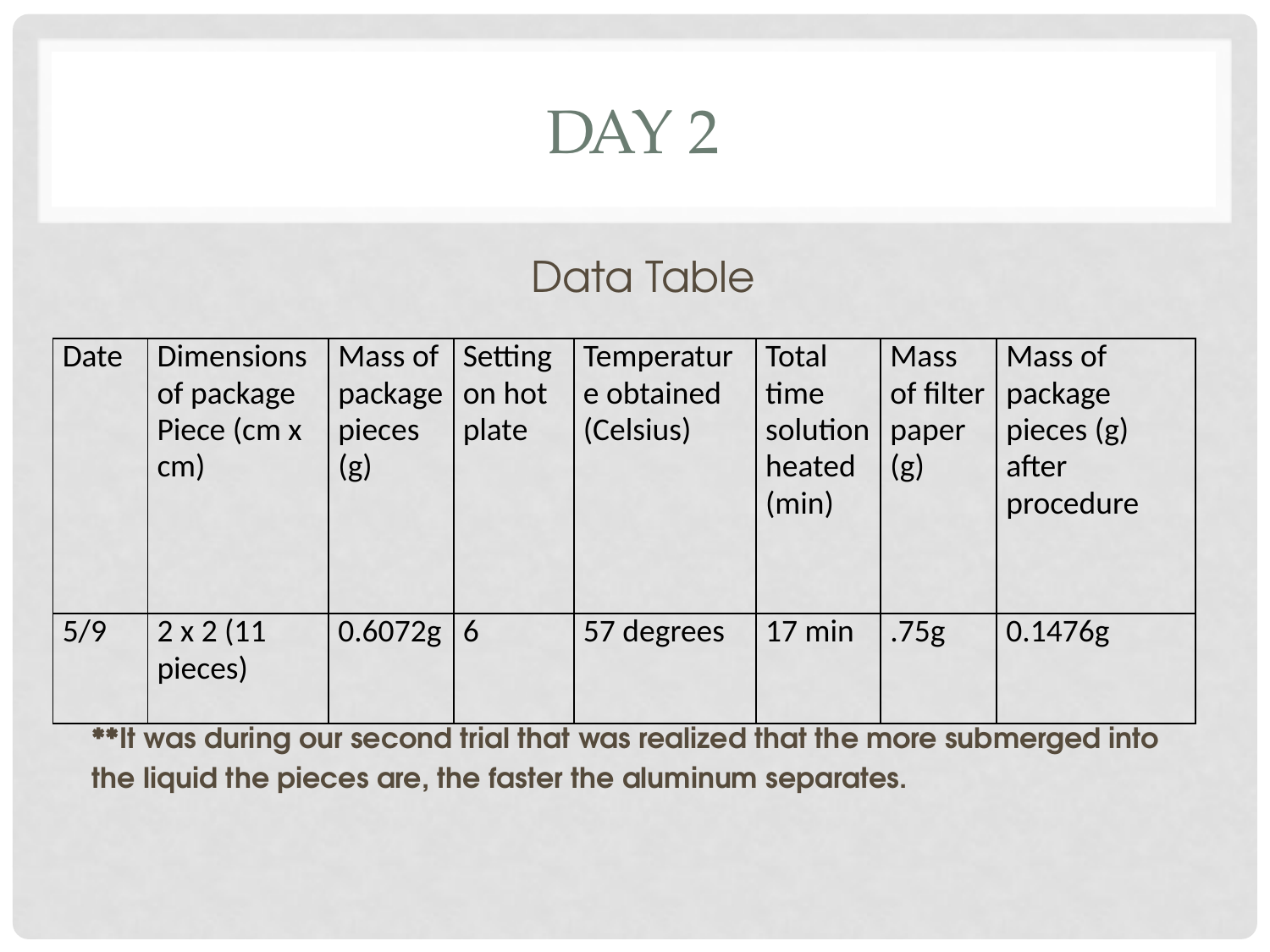

# Day 2
Data Table

**It was during our second trial that was realized that the more submerged into
the liquid the pieces are, the faster the aluminum separates.

| Date | Dimensions of package Piece (cm x cm) | Mass of package pieces (g) | Setting on hot plate | Temperature obtained (Celsius) | Total time solution heated (min) | Mass of filter paper (g) | Mass of package pieces (g) after procedure |
| --- | --- | --- | --- | --- | --- | --- | --- |
| 5/9 | 2 x 2 (11 pieces) | 0.6072g | 6 | 57 degrees | 17 min | .75g | 0.1476g |